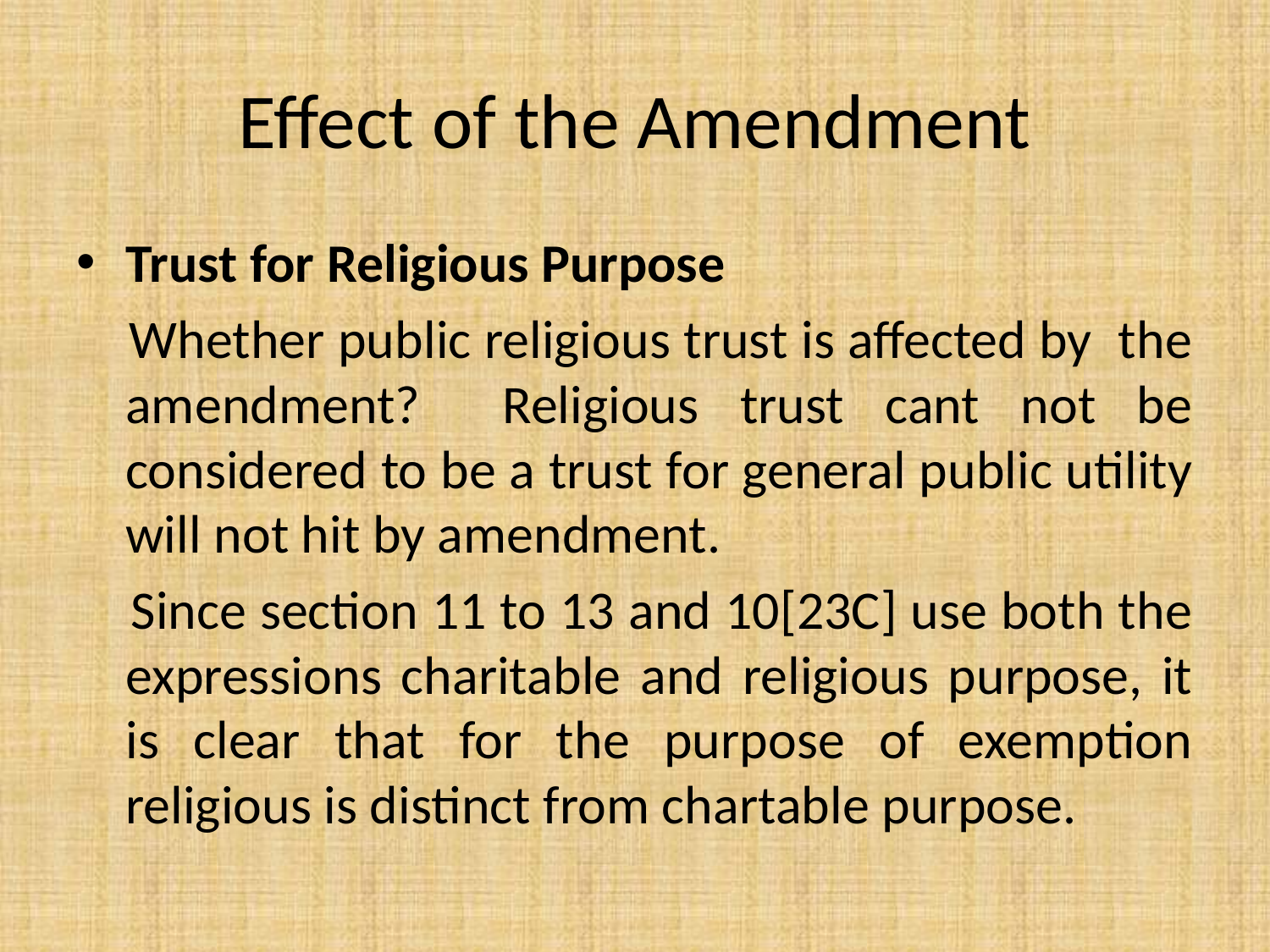

# Effect of the Amendment
Trust for Religious Purpose
    Whether public religious trust is affected by  the amendment?  Religious trust cant not be considered to be a trust for general public utility will not hit by amendment.
    Since section 11 to 13 and 10[23C] use both the expressions charitable and religious purpose, it is clear that for the purpose of exemption religious is distinct from chartable purpose.